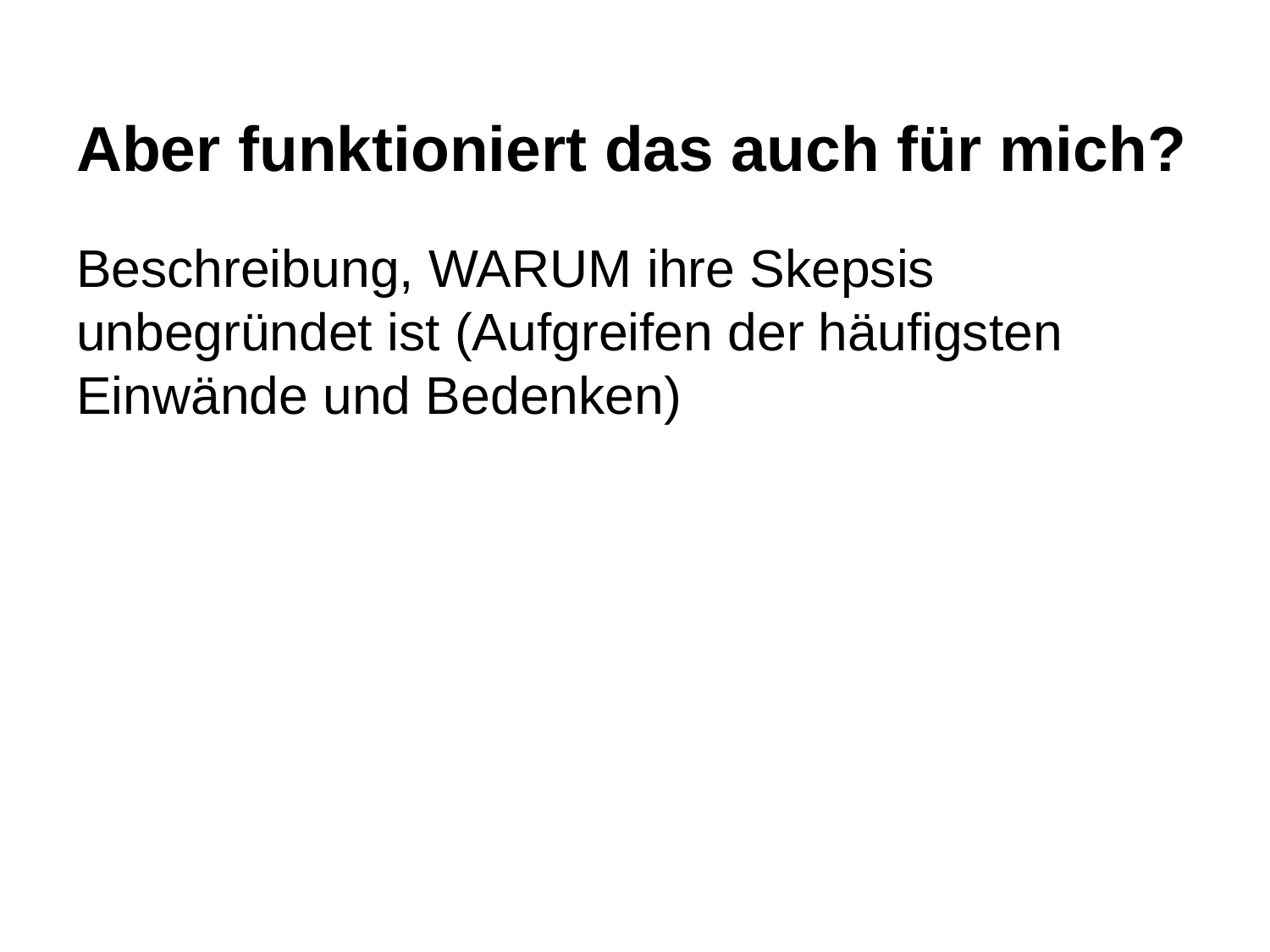

# Aber funktioniert das auch für mich?
Beschreibung, WARUM ihre Skepsis unbegründet ist (Aufgreifen der häufigsten Einwände und Bedenken)